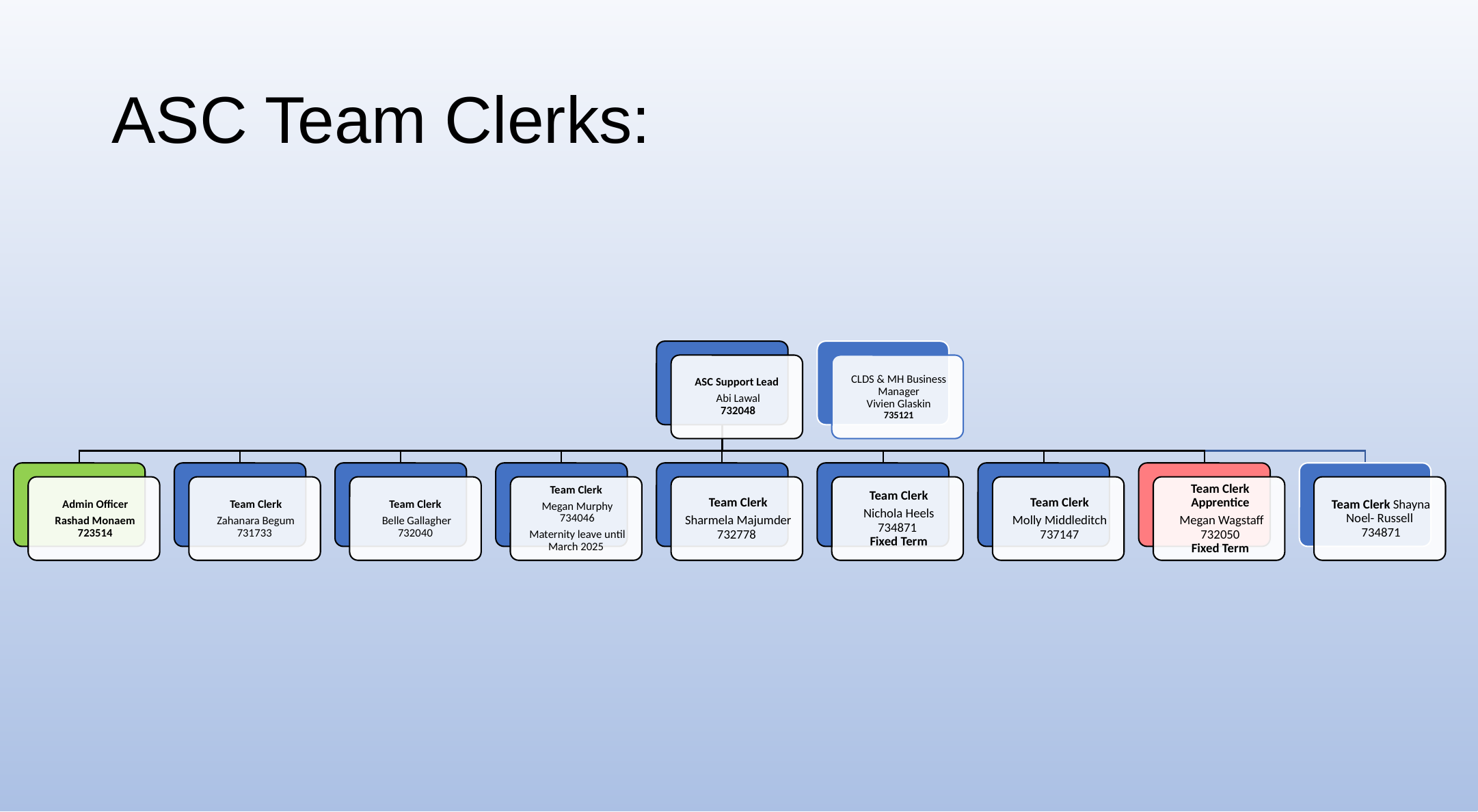

# ASC Team Clerks:
ASC Support Lead
Abi Lawal
732048
Admin Officer
Rashad Monaem
723514
Team Clerk
Zahanara Begum
731733
Team Clerk
Belle Gallagher
732040
Team Clerk
Megan Murphy
734046
Maternity leave until March 2025
Team Clerk
Sharmela Majumder
732778
Team Clerk
Nichola Heels
734871
Fixed Term
Team Clerk
Molly Middleditch
737147
Team Clerk Apprentice
 Megan Wagstaff
732050
Fixed Term
Team Clerk Shayna Noel- Russell
734871
CLDS & MH Business Manager
Vivien Glaskin
735121